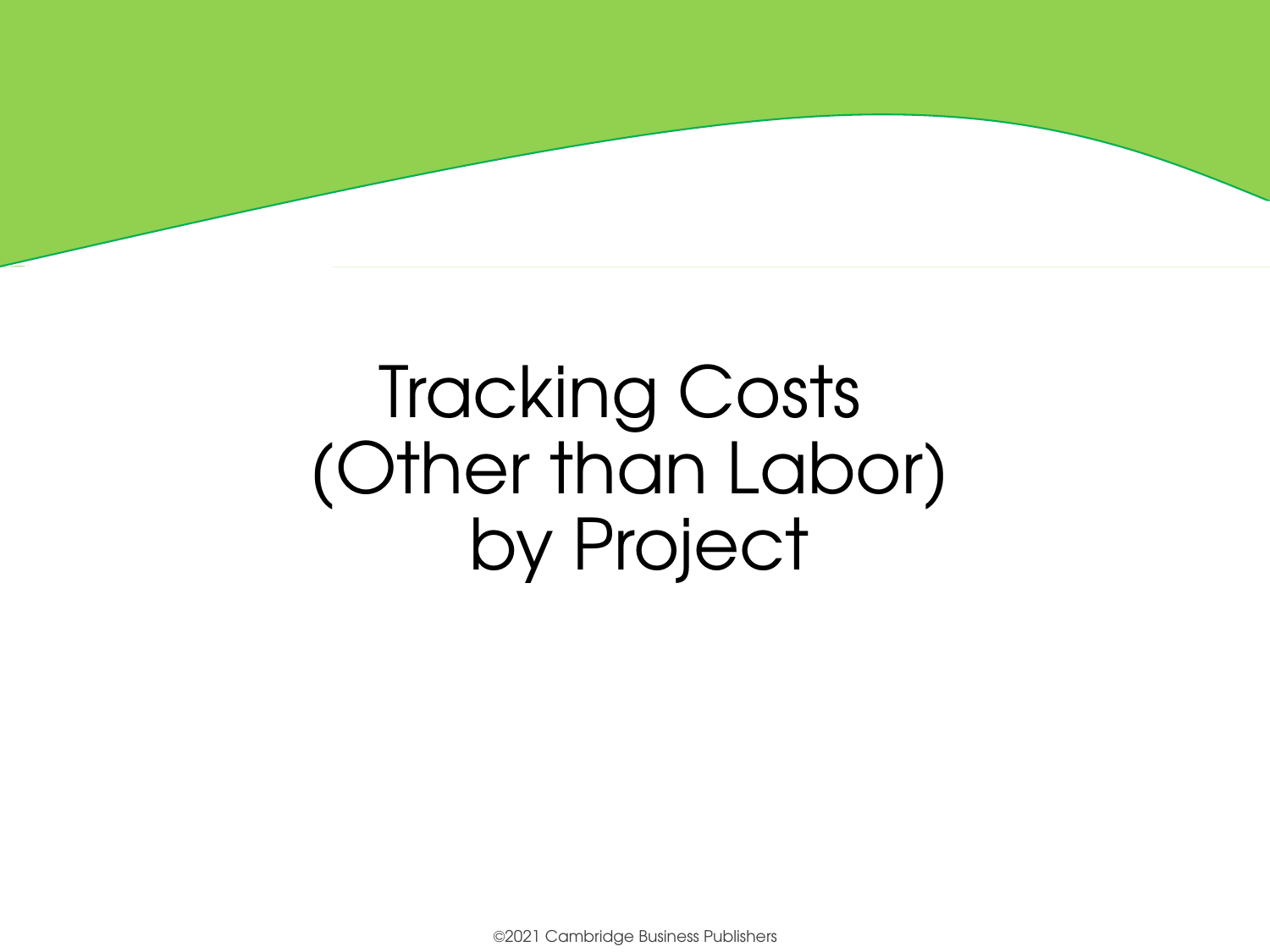

# Tracking Costs (Other than Labor) by Project
23
©2021 Cambridge Business Publishers